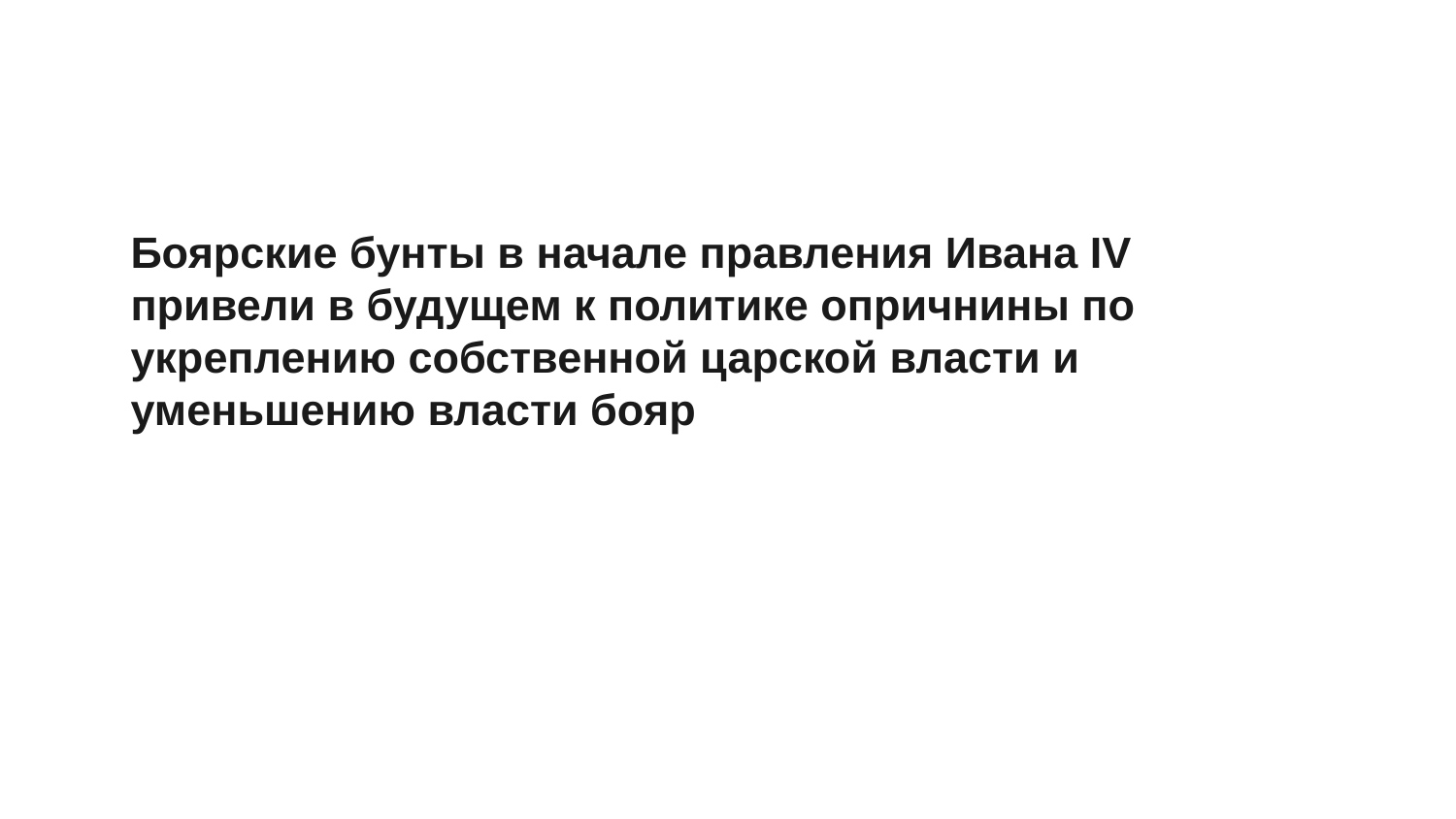

# Боярские бунты в начале правления Ивана IV привели в будущем к политике опричнины по укреплению собственной царской власти и уменьшению власти бояр